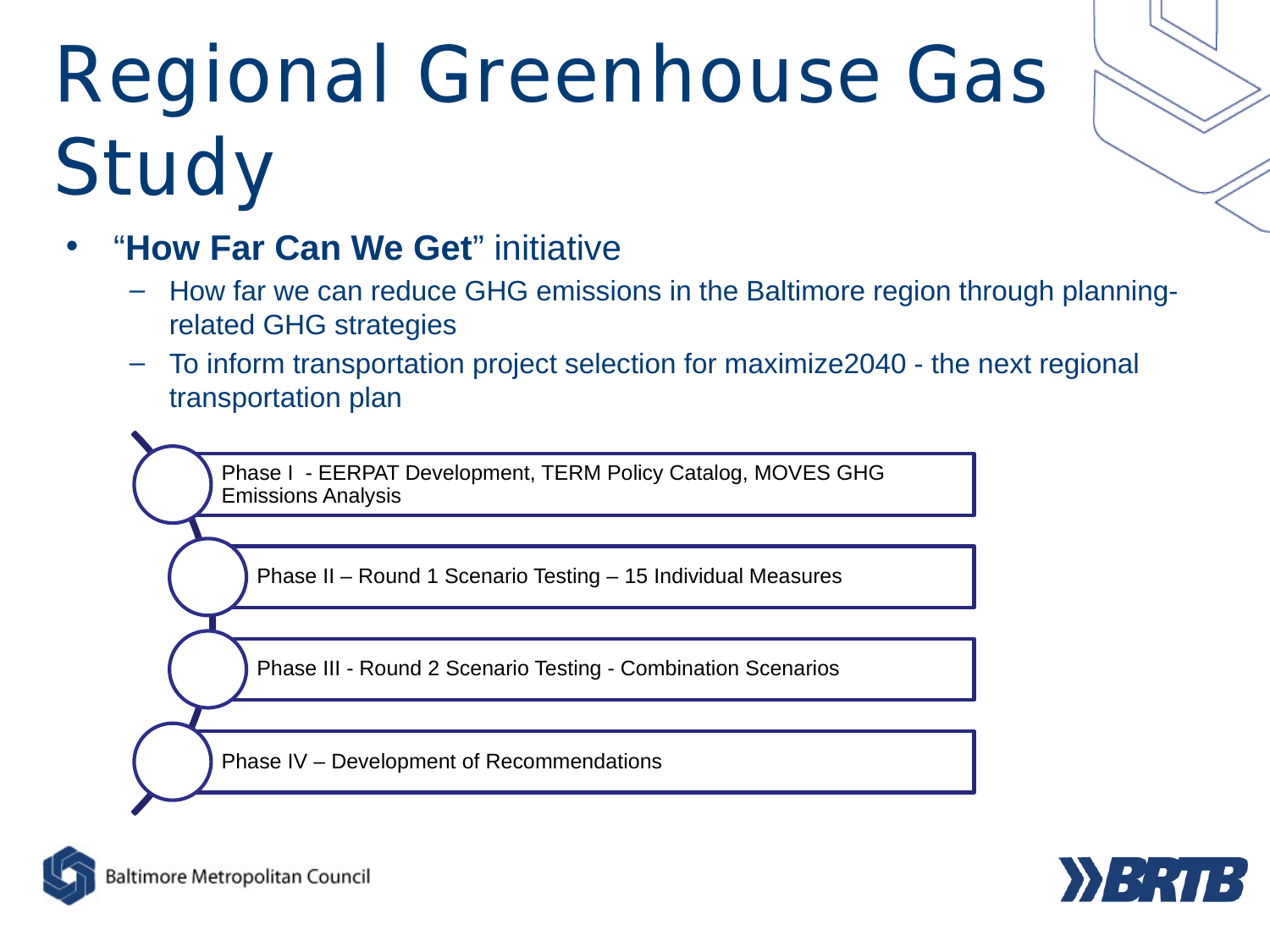

# Regional Greenhouse Gas Study
“How Far Can We Get” initiative
How far we can reduce GHG emissions in the Baltimore region through planning-related GHG strategies
To inform transportation project selection for maximize2040 - the next regional transportation plan

Phase I  - EERPAT Development, TERM Policy Catalog, MOVES GHG Emissions Analysis
Phase II – Round 1 Scenario Testing – 15 Individual Measures
Phase III - Round 2 Scenario Testing - Combination Scenarios
Phase IV – Development of Recommendations